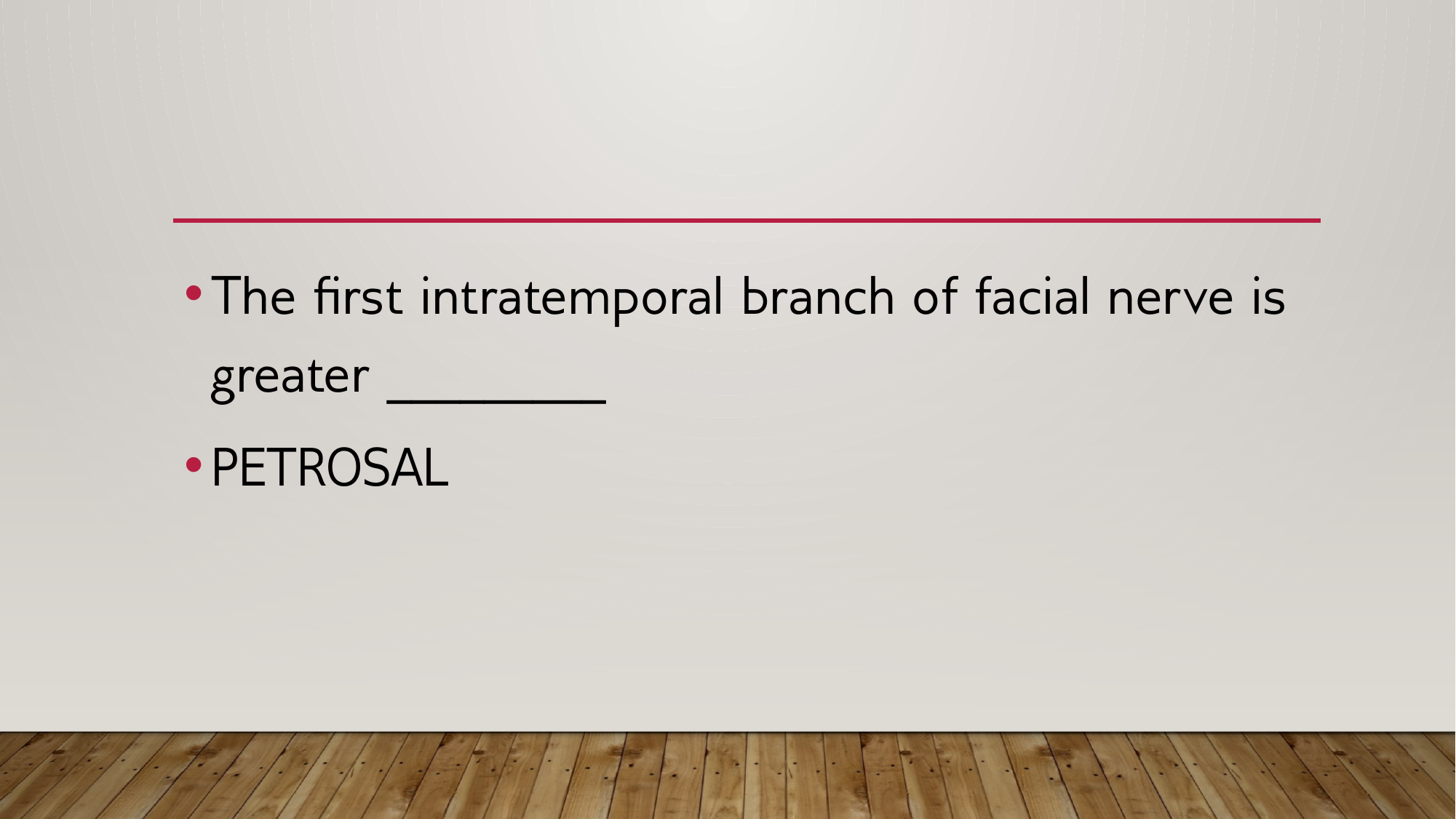

#
The first intratemporal branch of facial nerve is greater _________
PETROSAL